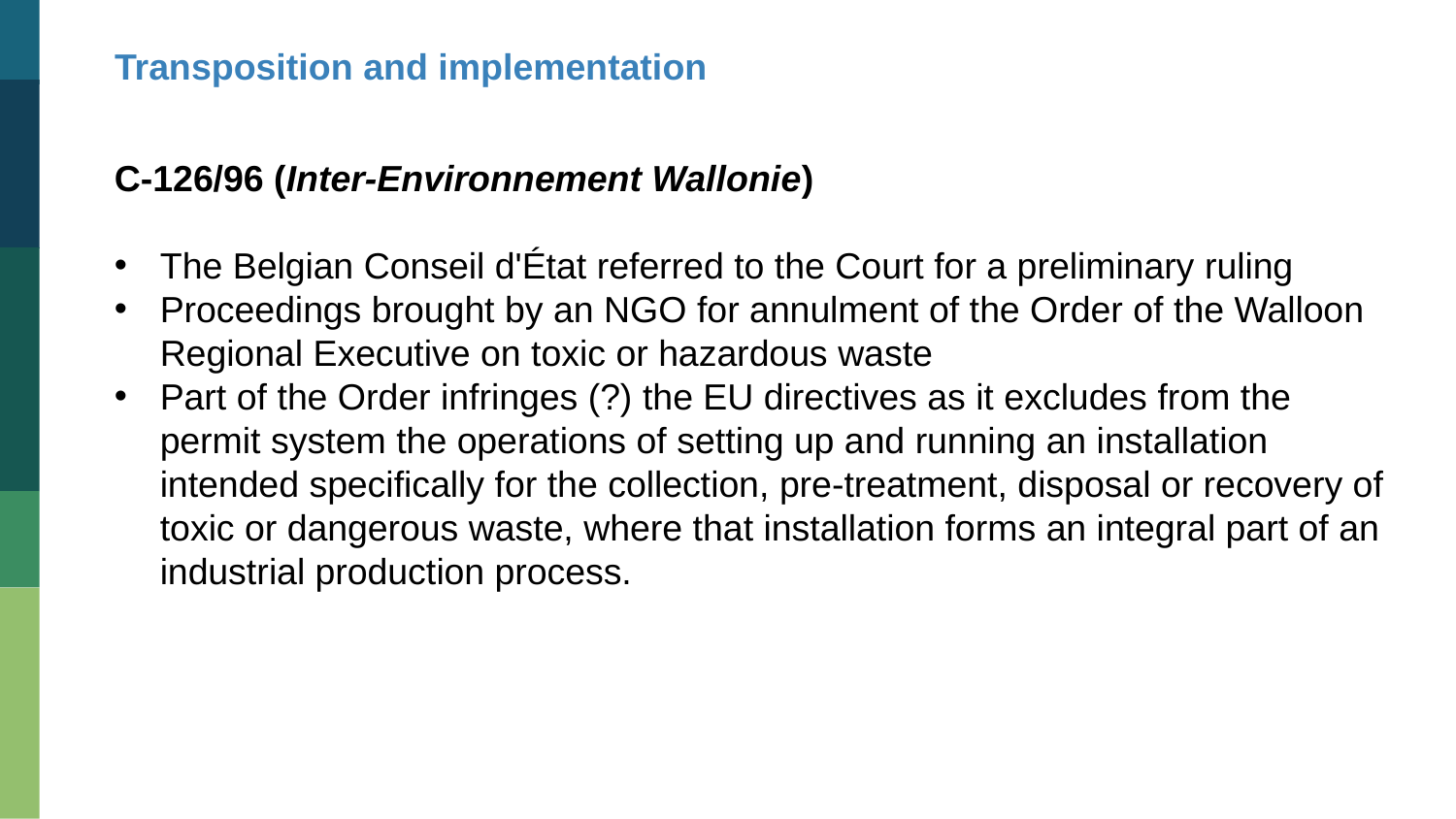

Transposition and implementation

C-126/96 (Inter-Environnement Wallonie)

The Belgian Conseil d'État referred to the Court for a preliminary ruling
Proceedings brought by an NGO for annulment of the Order of the Walloon Regional Executive on toxic or hazardous waste
Part of the Order infringes (?) the EU directives as it excludes from the permit system the operations of setting up and running an installation intended specifically for the collection, pre-treatment, disposal or recovery of toxic or dangerous waste, where that installation forms an integral part of an industrial production process.